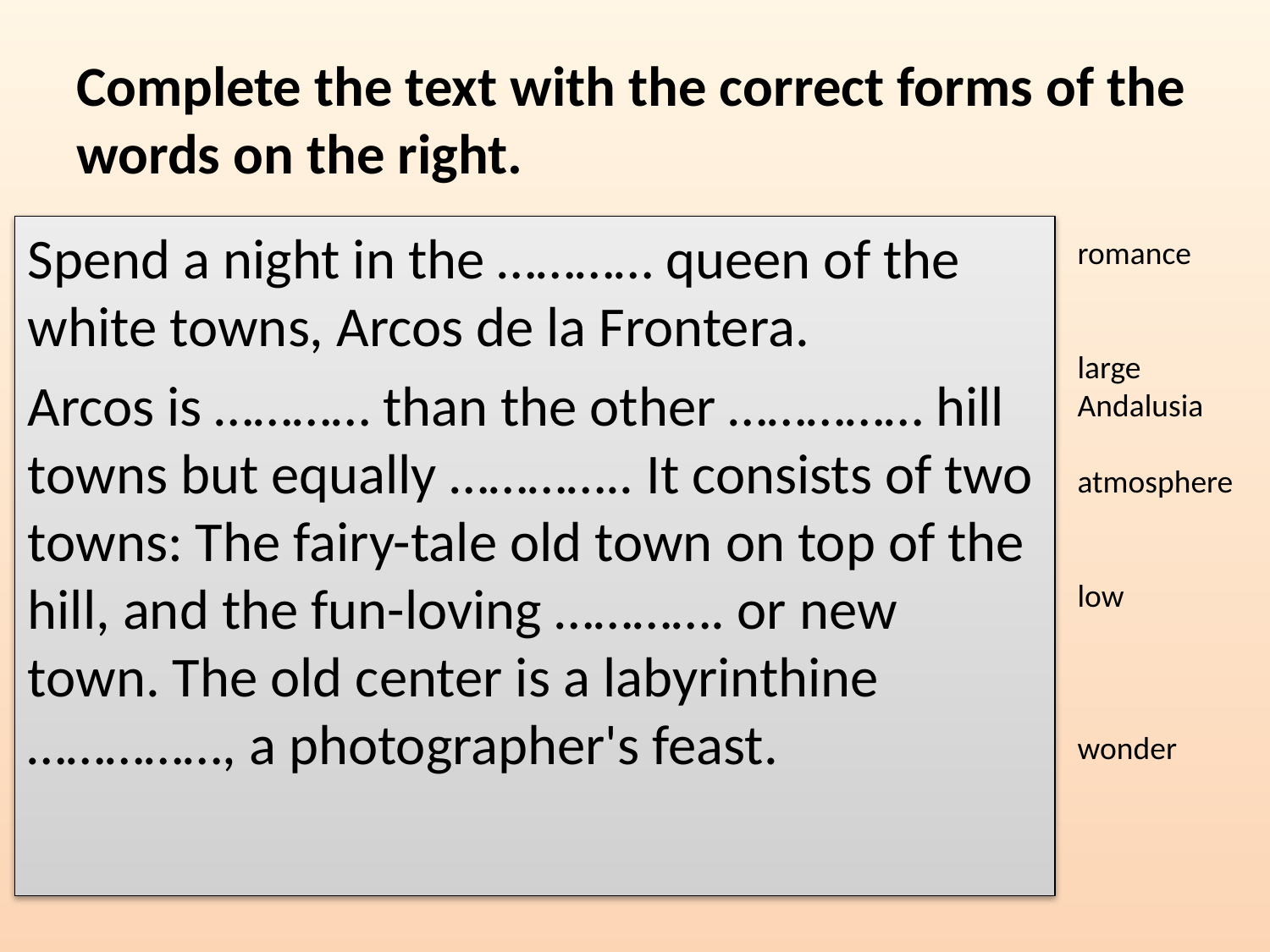

# Complete the text with the correct forms of the words on the right.
Spend a night in the ………… queen of the white towns, Arcos de la Frontera.
Arcos is ………… than the other …………… hill towns but equally ………….. It consists of two towns: The fairy-tale old town on top of the hill, and the fun-loving …………. or new town. The old center is a labyrinthine ……………, a photographer's feast.
romance

large
Andalusia

atmosphere

low

wonder